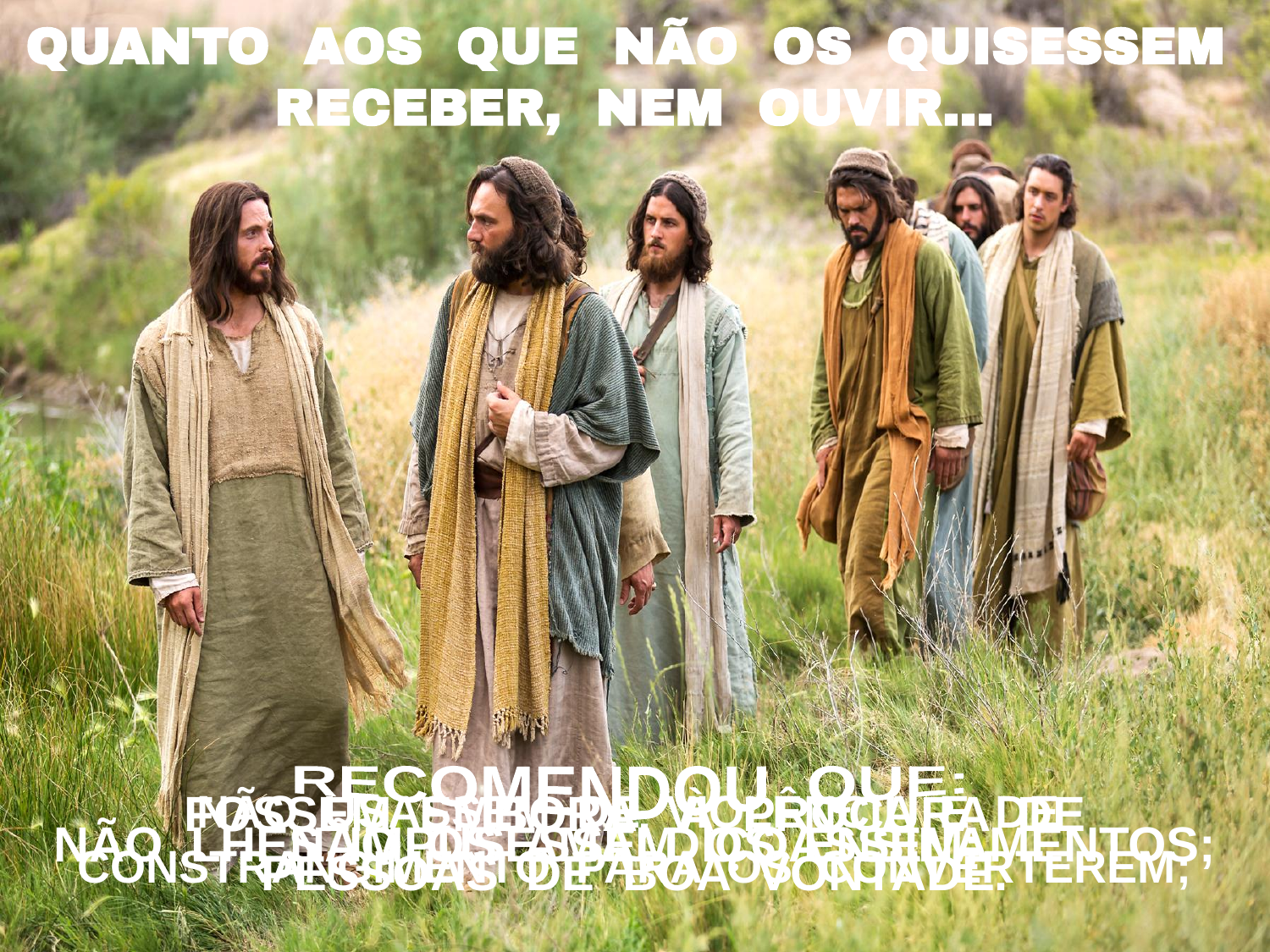

QUANTO  AOS  QUE  NÃO  OS  QUISESSEM  RECEBER,  NEM  OUVIR...
RECOMENDOU  QUE:
NÃO  USASSEM  DE  VIOLÊNCIA  E  DE  CONSTRANGIMENTO  PARA  OS  CONVERTEREM;
FOSSEM  EMBORA,  À  PROCURA  DE
PESSOAS  DE  BOA  VONTADE.
NÃO  OS  AMALDIÇOASSEM;
NÃO  LHES  IMPUSESSEM  OS  ENSINAMENTOS;